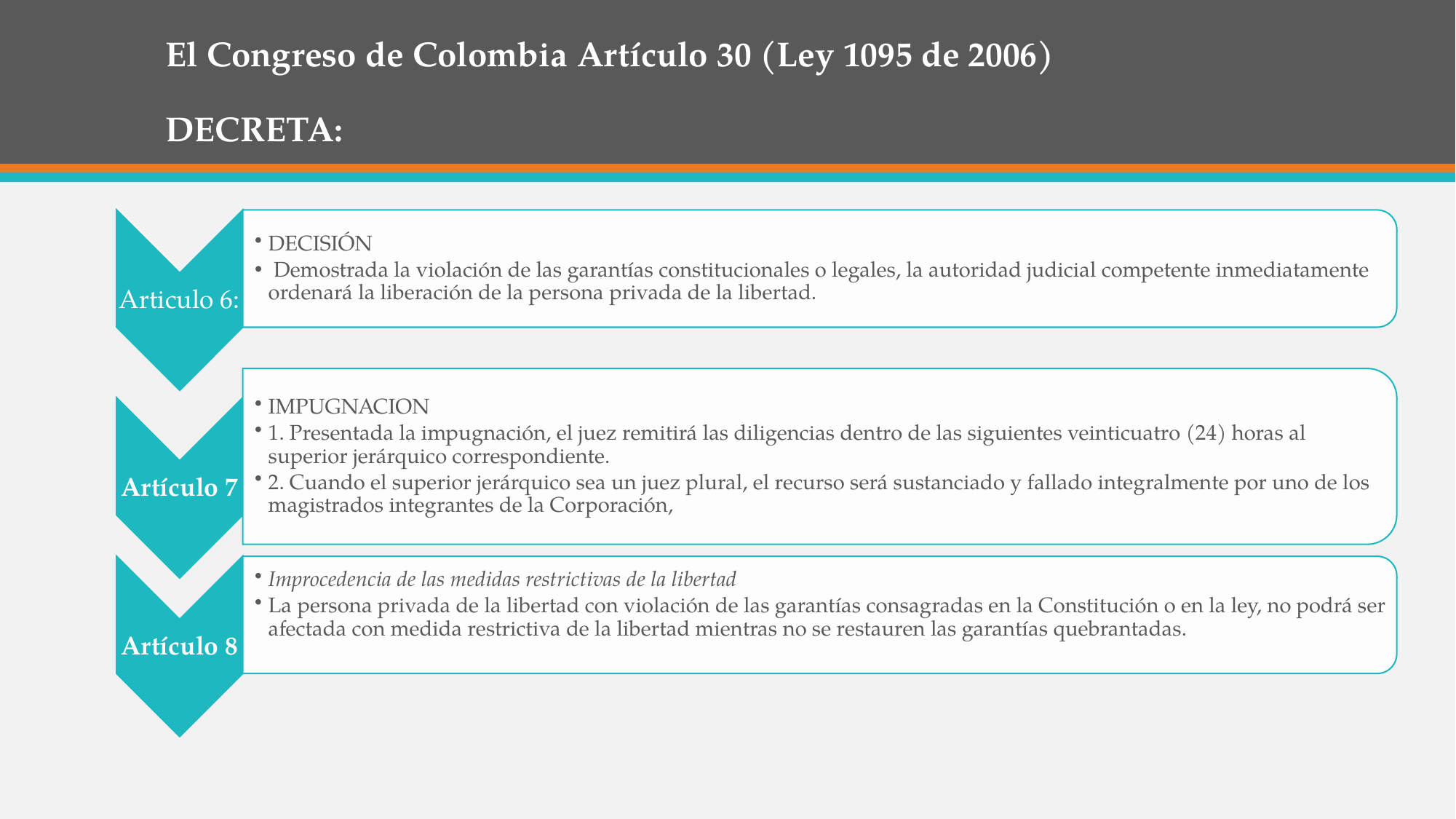

# El Congreso de Colombia Artículo 30 (Ley 1095 de 2006) DECRETA:
Articulo 6:
DECISIÓN
 Demostrada la violación de las garantías constitucionales o legales, la autoridad judicial competente inmediatamente ordenará la liberación de la persona privada de la libertad.
Artículo 7
IMPUGNACION
1. Presentada la impugnación, el juez remitirá las diligencias dentro de las siguientes veinticuatro (24) horas al superior jerárquico correspondiente.
2. Cuando el superior jerárquico sea un juez plural, el recurso será sustanciado y fallado integralmente por uno de los magistrados integrantes de la Corporación,
Artículo 8
Improcedencia de las medidas restrictivas de la libertad
La persona privada de la libertad con violación de las garantías consagradas en la Constitución o en la ley, no podrá ser afectada con medida restrictiva de la libertad mientras no se restauren las garantías quebrantadas.